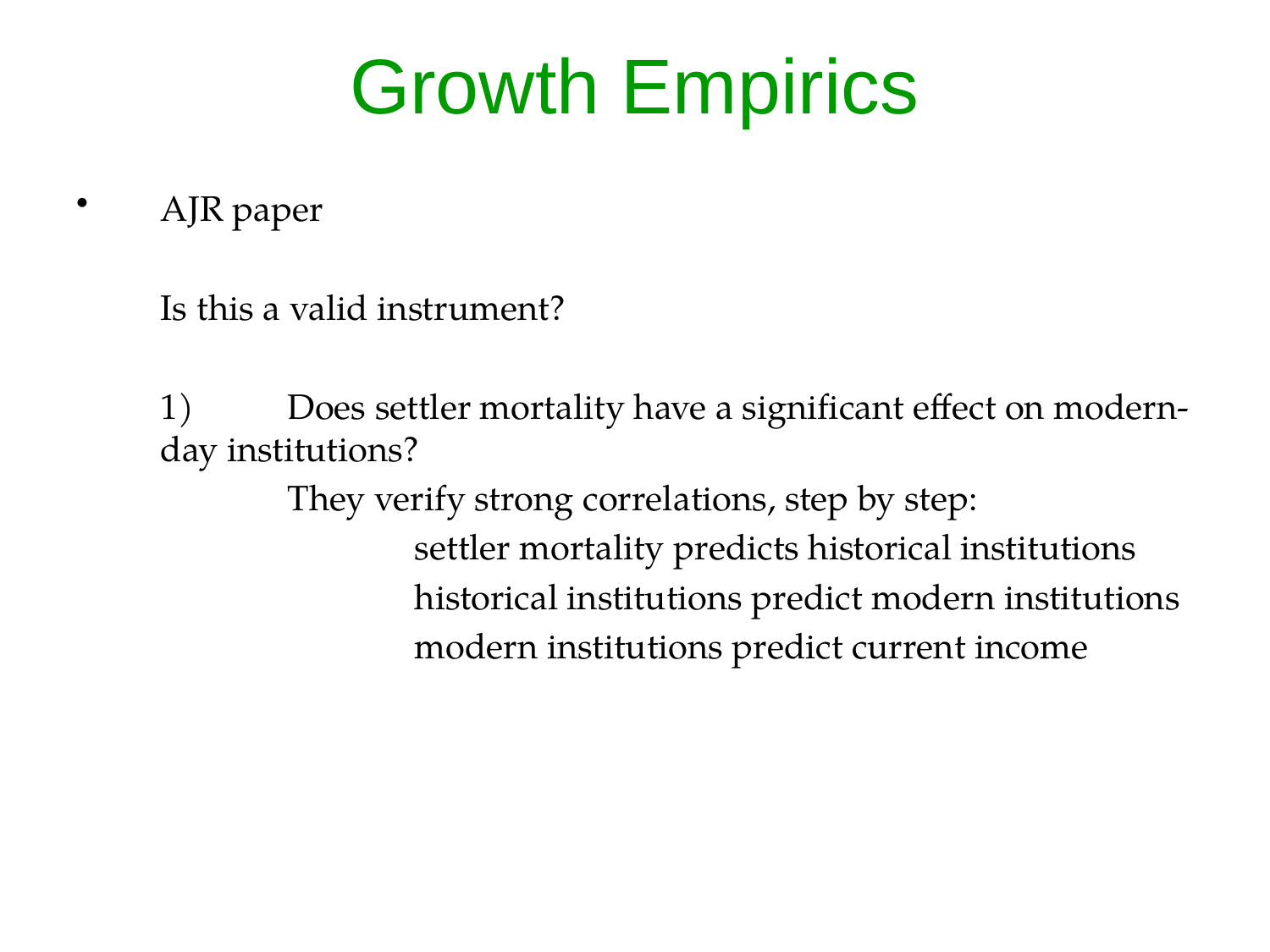

# Growth Empirics
AJR paper

	Is this a valid instrument?

	1)	Does settler mortality have a significant effect on modern-day institutions?
		They verify strong correlations, step by step:
			settler mortality predicts historical institutions
			historical institutions predict modern institutions
			modern institutions predict current income